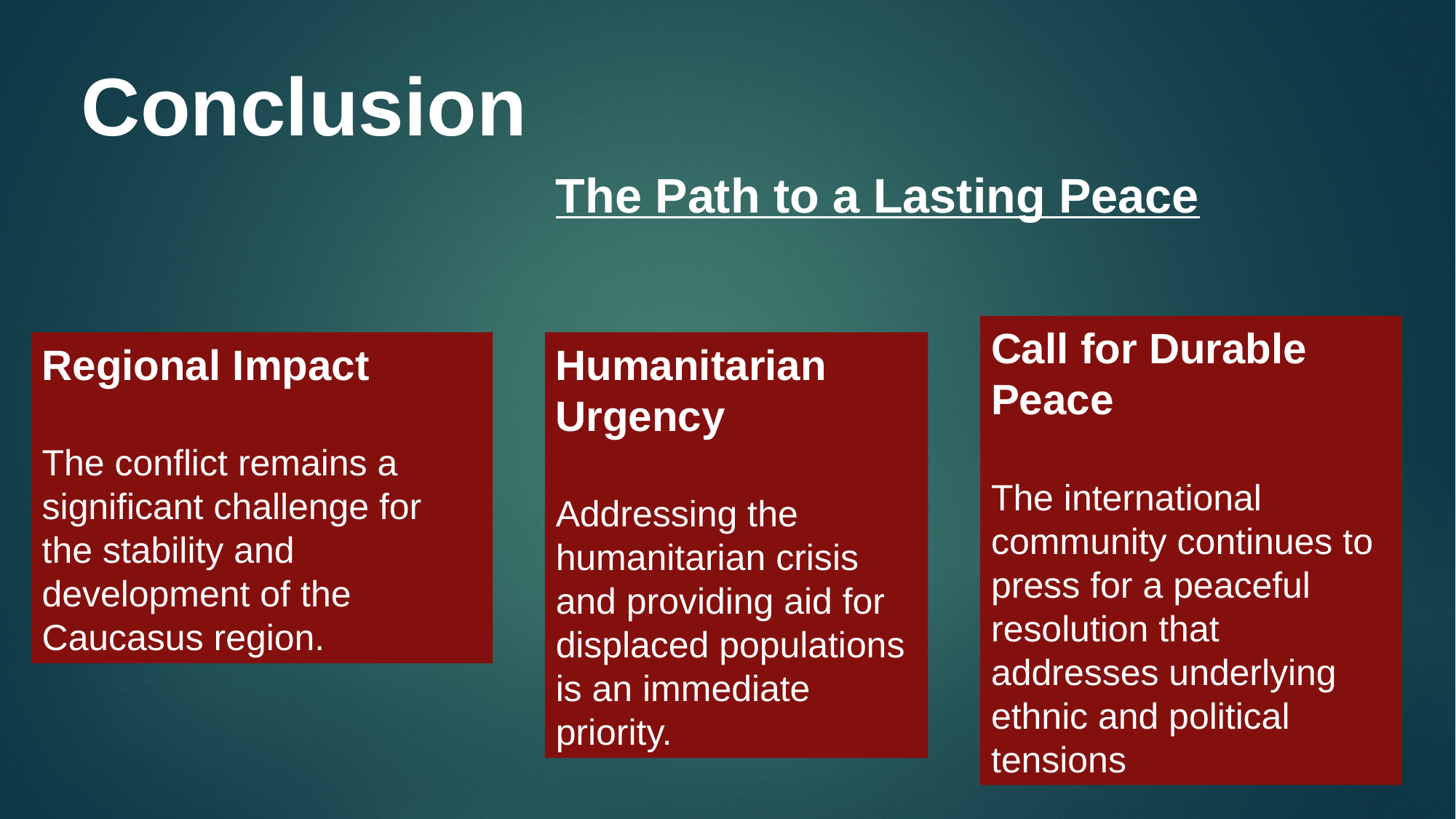

Conclusion
The Path to a Lasting Peace
Call for Durable Peace

The international community continues to press for a peaceful resolution that addresses underlying ethnic and political tensions
Regional Impact

The conflict remains a significant challenge for the stability and development of the Caucasus region.
Humanitarian Urgency

Addressing the humanitarian crisis and providing aid for displaced populations is an immediate priority.